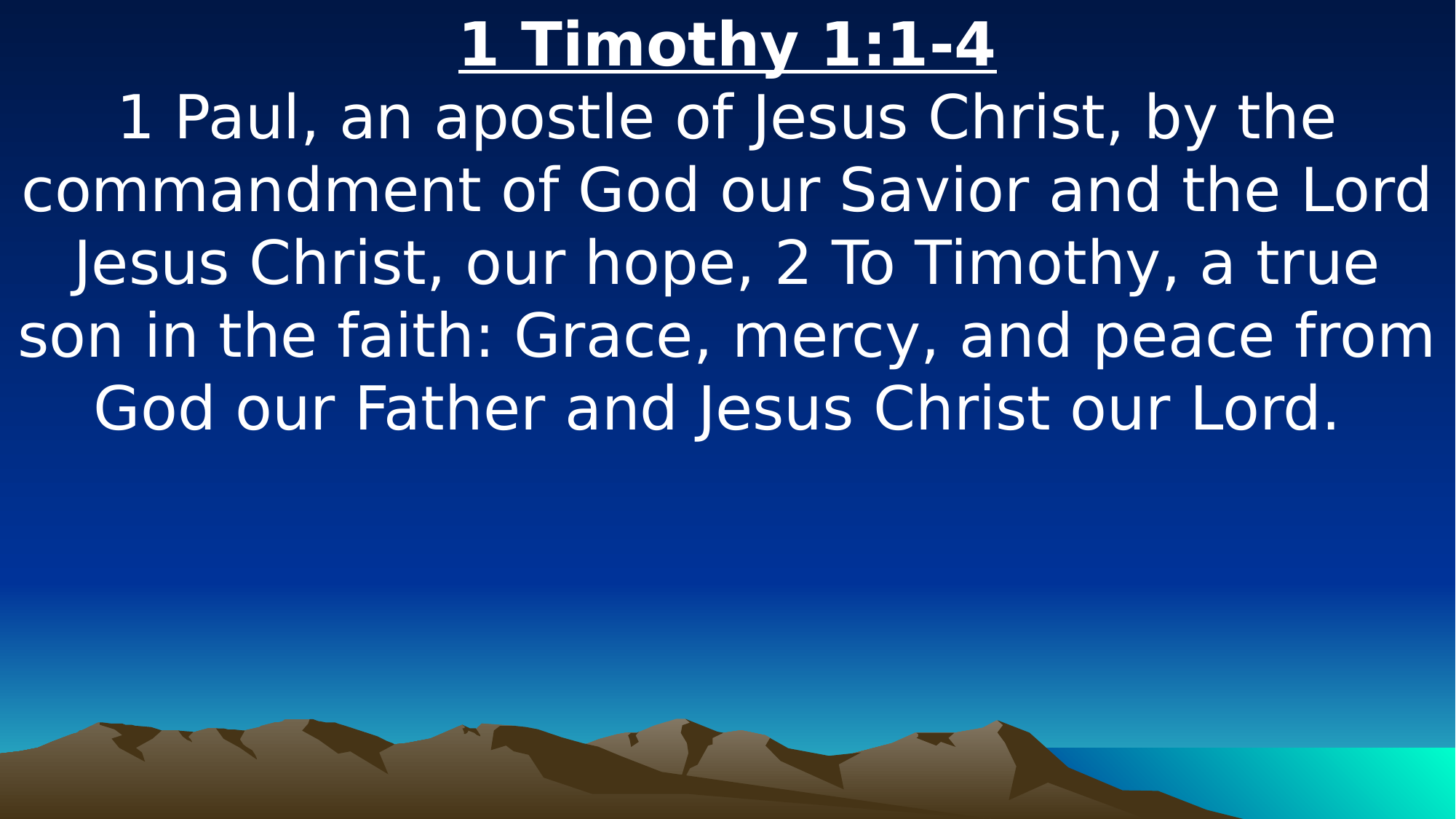

1 Timothy 1:1-4
1 Paul, an apostle of Jesus Christ, by the commandment of God our Savior and the Lord Jesus Christ, our hope, 2 To Timothy, a true son in the faith: Grace, mercy, and peace from God our Father and Jesus Christ our Lord.